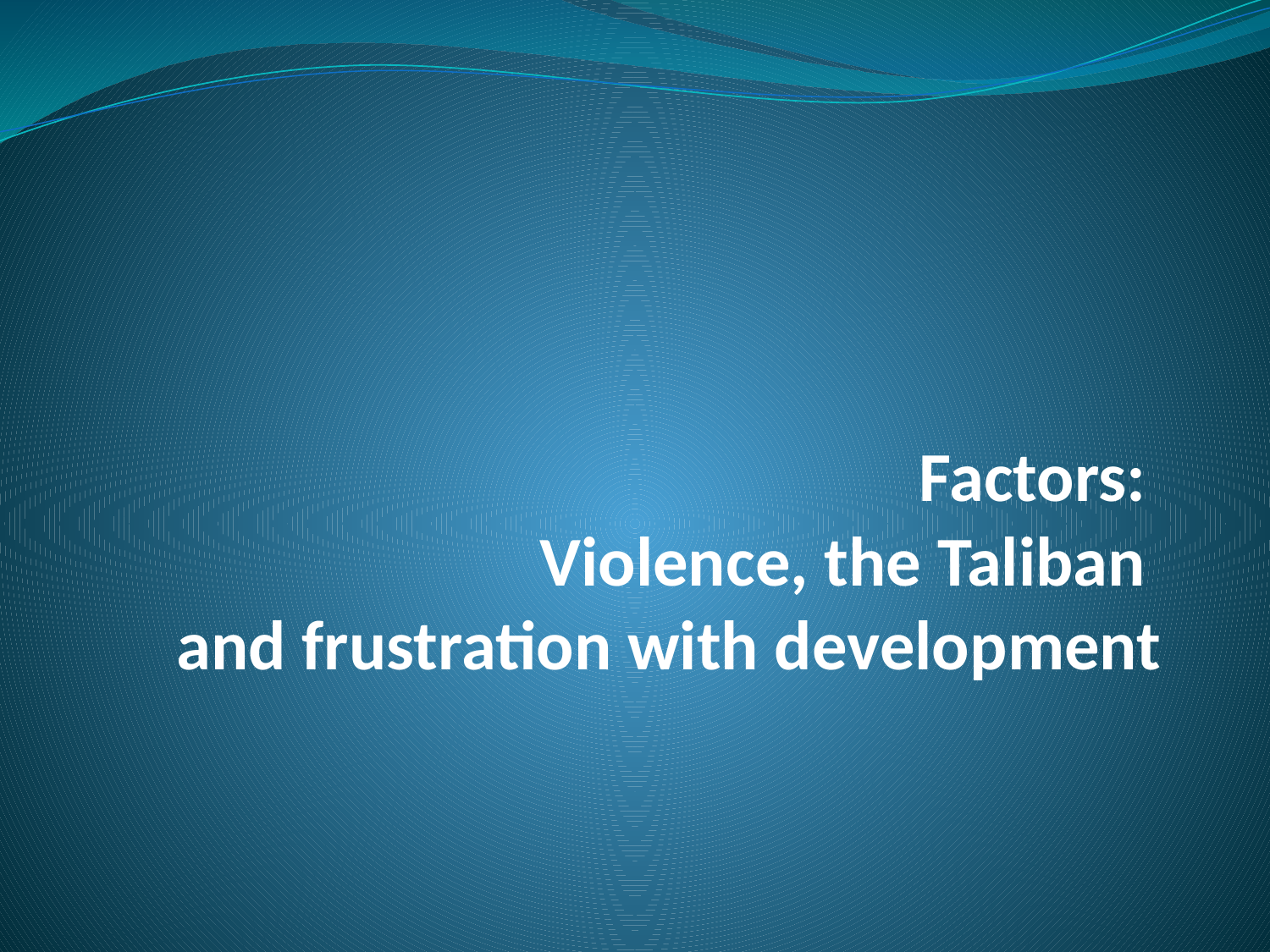

# Factors: Violence, the Taliban and frustration with development